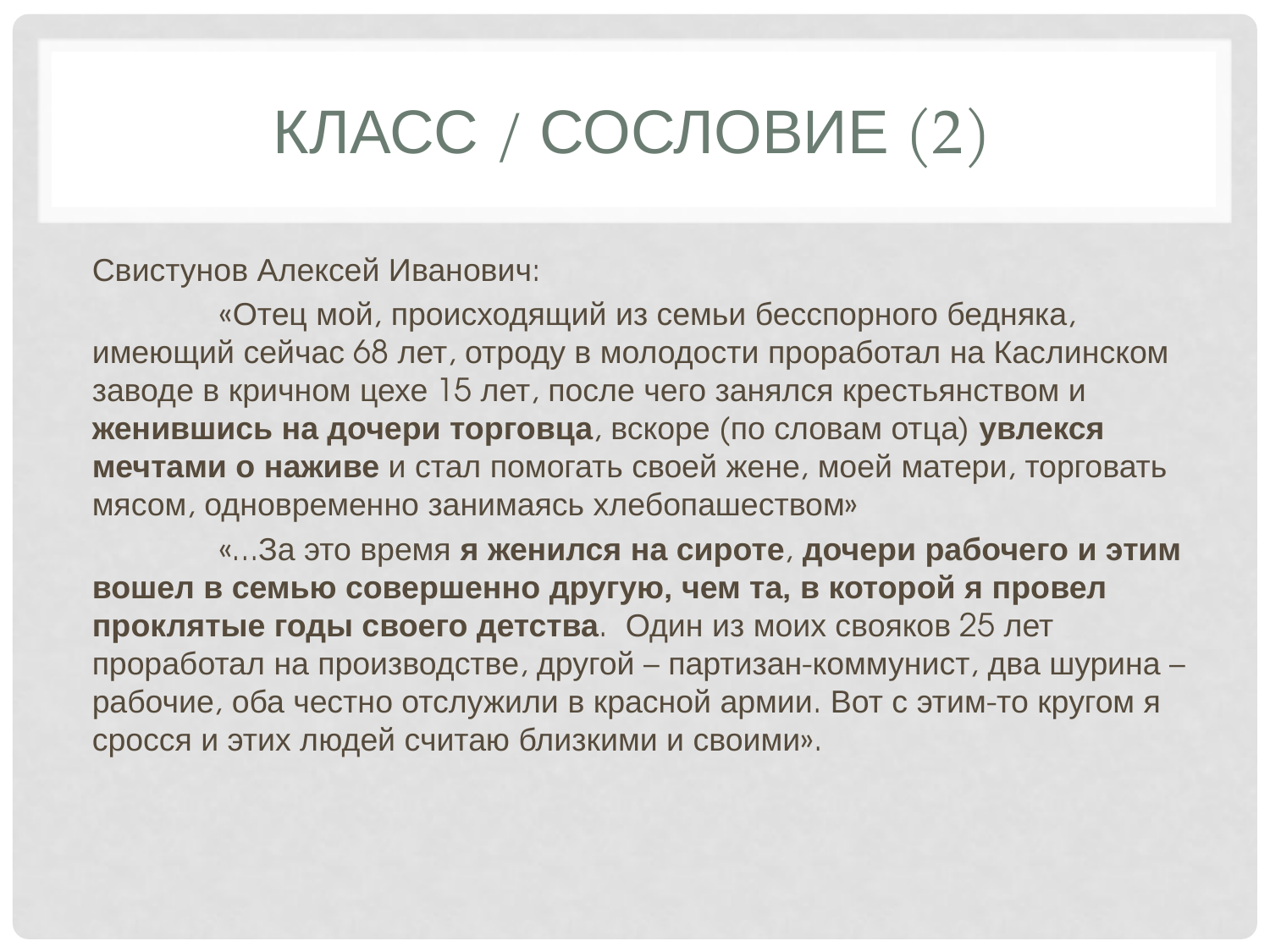

# Класс / сословие (2)
Свистунов Алексей Иванович:
	«Отец мой, происходящий из семьи бесспорного бедняка, имеющий сейчас 68 лет, отроду в молодости проработал на Каслинском заводе в кричном цехе 15 лет, после чего занялся крестьянством и женившись на дочери торговца, вскоре (по словам отца) увлекся мечтами о наживе и стал помогать своей жене, моей матери, торговать мясом, одновременно занимаясь хлебопашеством»
	«…За это время я женился на сироте, дочери рабочего и этим вошел в семью совершенно другую, чем та, в которой я провел проклятые годы своего детства.  Один из моих свояков 25 лет проработал на производстве, другой – партизан-коммунист, два шурина – рабочие, оба честно отслужили в красной армии. Вот с этим-то кругом я сросся и этих людей считаю близкими и своими».